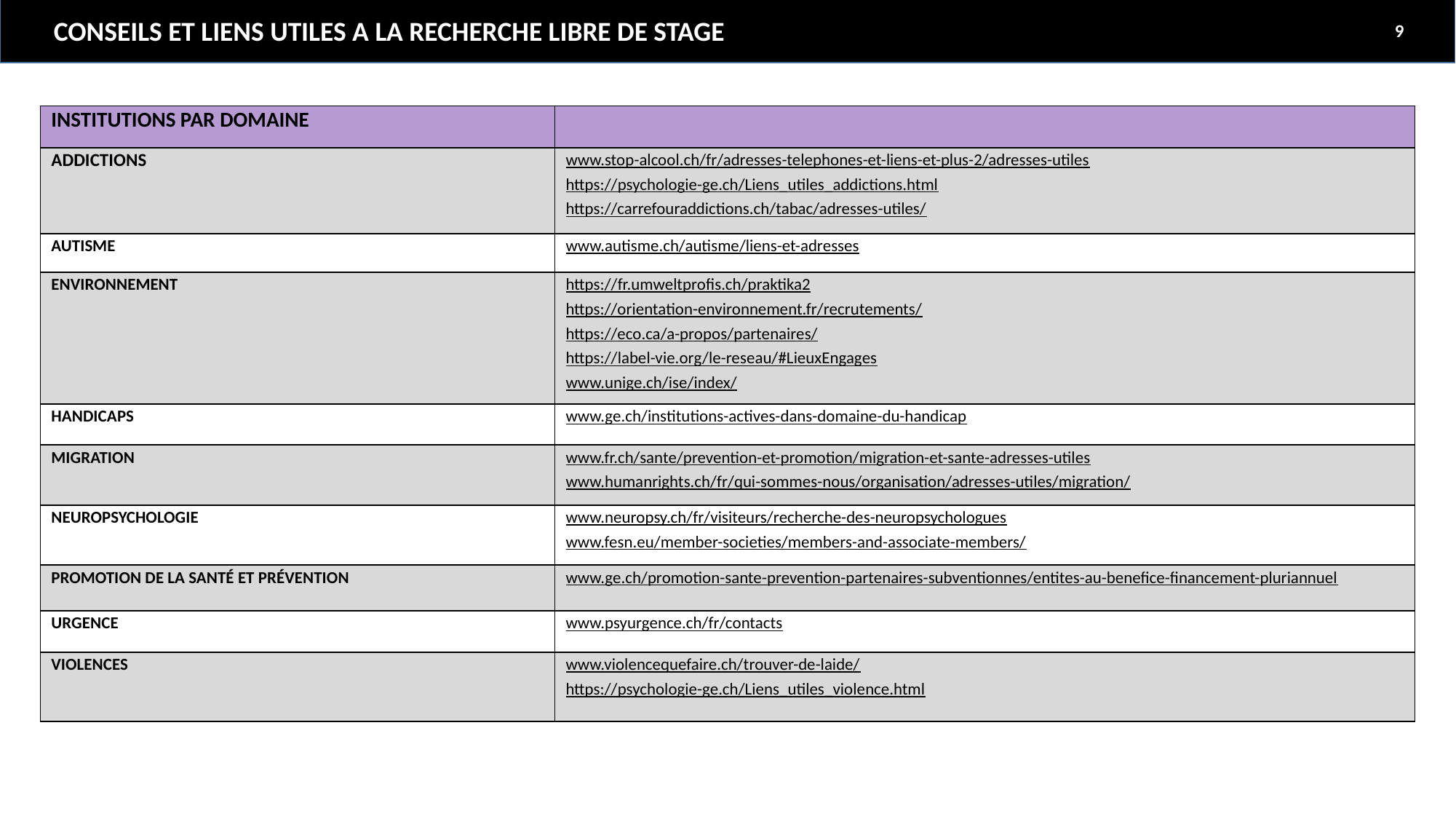

CONSEILS ET LIENS UTILES A LA RECHERCHE LIBRE DE STAGE
9

| INSTITUTIONS PAR DOMAINE |  |
| --- | --- |
| ADDICTIONS | www.stop-alcool.ch/fr/adresses-telephones-et-liens-et-plus-2/adresses-utiles https://psychologie-ge.ch/Liens\_utiles\_addictions.html https://carrefouraddictions.ch/tabac/adresses-utiles/ |
| AUTISME | www.autisme.ch/autisme/liens-et-adresses |
| ENVIRONNEMENT | https://fr.umweltprofis.ch/praktika2 https://orientation-environnement.fr/recrutements/ https://eco.ca/a-propos/partenaires/ https://label-vie.org/le-reseau/#LieuxEngages www.unige.ch/ise/index/ |
| HANDICAPS | www.ge.ch/institutions-actives-dans-domaine-du-handicap |
| MIGRATION | www.fr.ch/sante/prevention-et-promotion/migration-et-sante-adresses-utiles www.humanrights.ch/fr/qui-sommes-nous/organisation/adresses-utiles/migration/ |
| NEUROPSYCHOLOGIE | www.neuropsy.ch/fr/visiteurs/recherche-des-neuropsychologues www.fesn.eu/member-societies/members-and-associate-members/ |
| PROMOTION DE LA SANTÉ ET PRÉVENTION | www.ge.ch/promotion-sante-prevention-partenaires-subventionnes/entites-au-benefice-financement-pluriannuel |
| URGENCE | www.psyurgence.ch/fr/contacts |
| VIOLENCES | www.violencequefaire.ch/trouver-de-laide/ https://psychologie-ge.ch/Liens\_utiles\_violence.html |